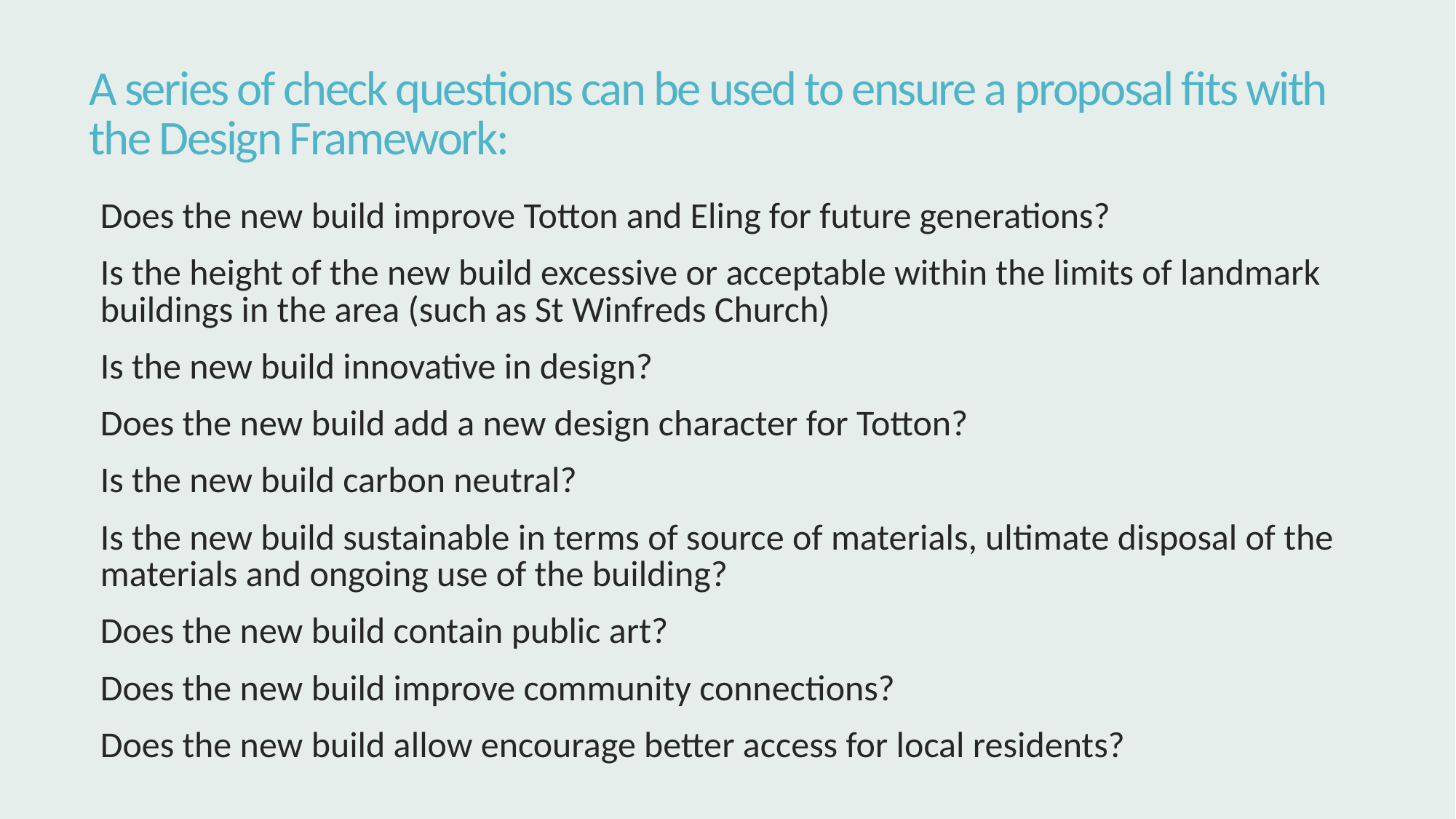

# A series of check questions can be used to ensure a proposal fits with the Design Framework:
Does the new build improve Totton and Eling for future generations?
Is the height of the new build excessive or acceptable within the limits of landmark buildings in the area (such as St Winfreds Church)
Is the new build innovative in design?
Does the new build add a new design character for Totton?
Is the new build carbon neutral?
Is the new build sustainable in terms of source of materials, ultimate disposal of the materials and ongoing use of the building?
Does the new build contain public art?
Does the new build improve community connections?
Does the new build allow encourage better access for local residents?